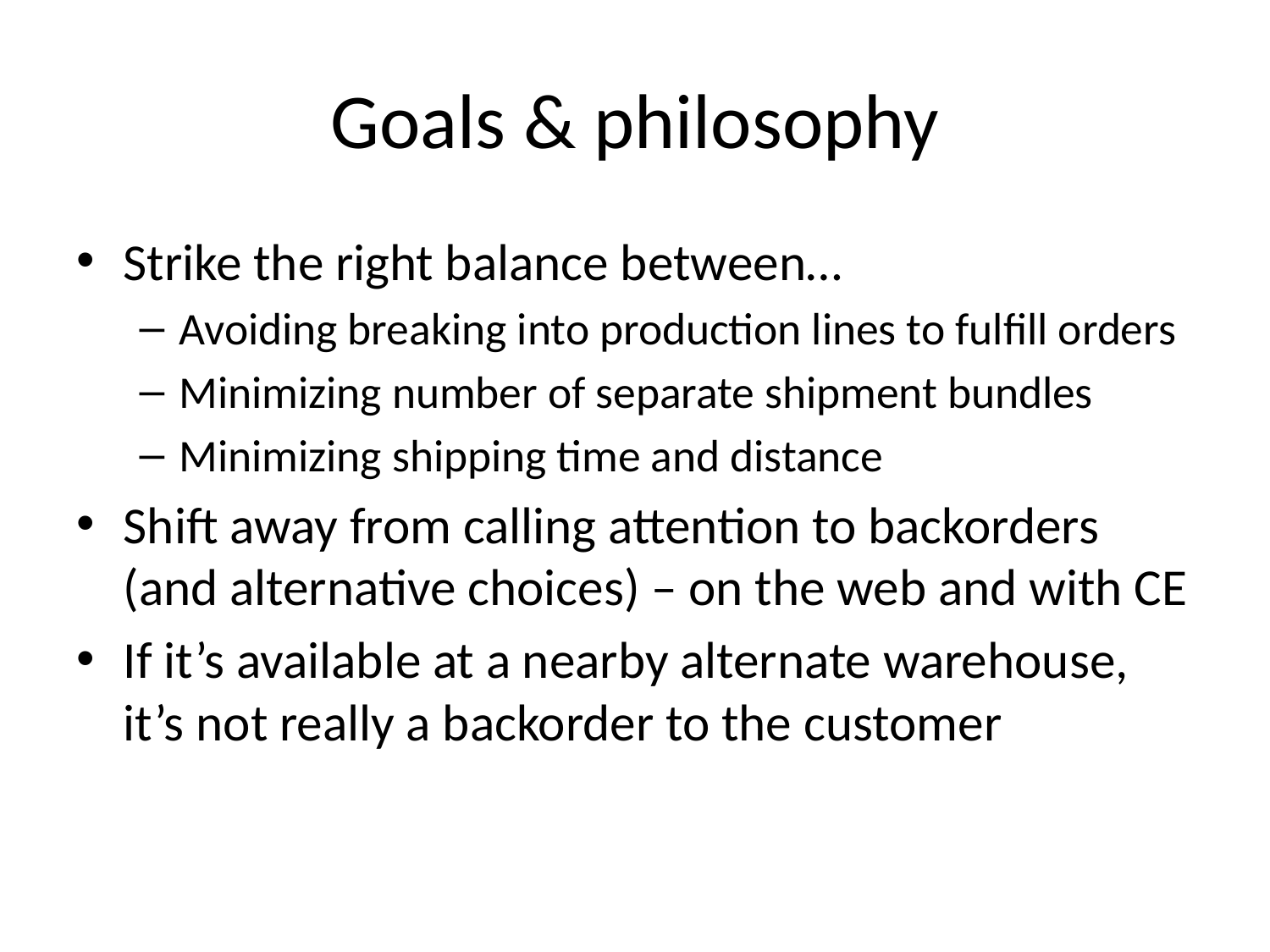

# Goals & philosophy
Strike the right balance between…
Avoiding breaking into production lines to fulfill orders
Minimizing number of separate shipment bundles
Minimizing shipping time and distance
Shift away from calling attention to backorders (and alternative choices) – on the web and with CE
If it’s available at a nearby alternate warehouse, it’s not really a backorder to the customer